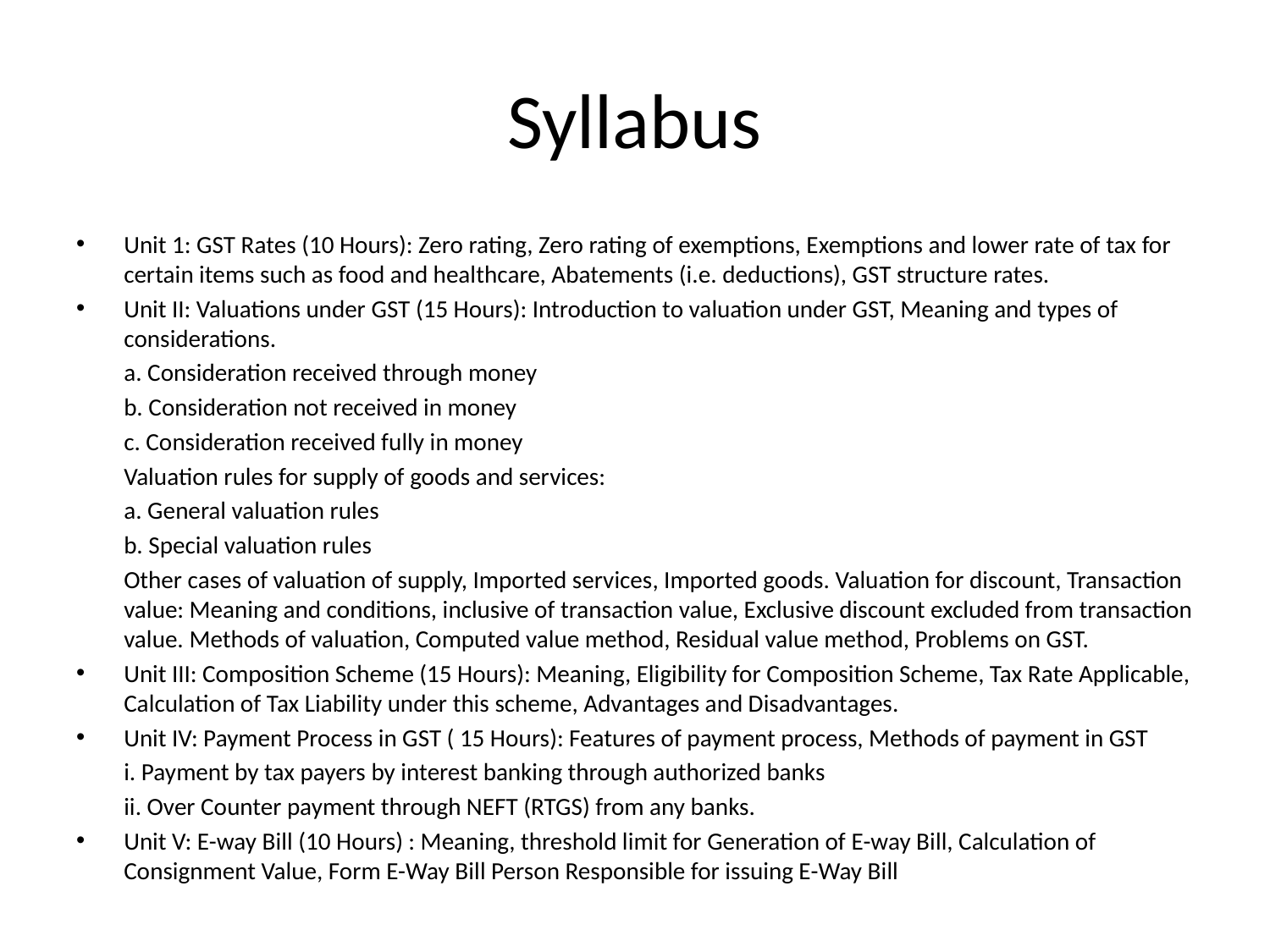

# Syllabus
Unit 1: GST Rates (10 Hours): Zero rating, Zero rating of exemptions, Exemptions and lower rate of tax for certain items such as food and healthcare, Abatements (i.e. deductions), GST structure rates.
Unit II: Valuations under GST (15 Hours): Introduction to valuation under GST, Meaning and types of considerations.
	a. Consideration received through money
	b. Consideration not received in money
	c. Consideration received fully in money
	Valuation rules for supply of goods and services:
	a. General valuation rules
	b. Special valuation rules
	Other cases of valuation of supply, Imported services, Imported goods. Valuation for discount, Transaction value: Meaning and conditions, inclusive of transaction value, Exclusive discount excluded from transaction value. Methods of valuation, Computed value method, Residual value method, Problems on GST.
Unit III: Composition Scheme (15 Hours): Meaning, Eligibility for Composition Scheme, Tax Rate Applicable, Calculation of Tax Liability under this scheme, Advantages and Disadvantages.
Unit IV: Payment Process in GST ( 15 Hours): Features of payment process, Methods of payment in GST
	i. Payment by tax payers by interest banking through authorized banks
	ii. Over Counter payment through NEFT (RTGS) from any banks.
Unit V: E-way Bill (10 Hours) : Meaning, threshold limit for Generation of E-way Bill, Calculation of Consignment Value, Form E-Way Bill Person Responsible for issuing E-Way Bill